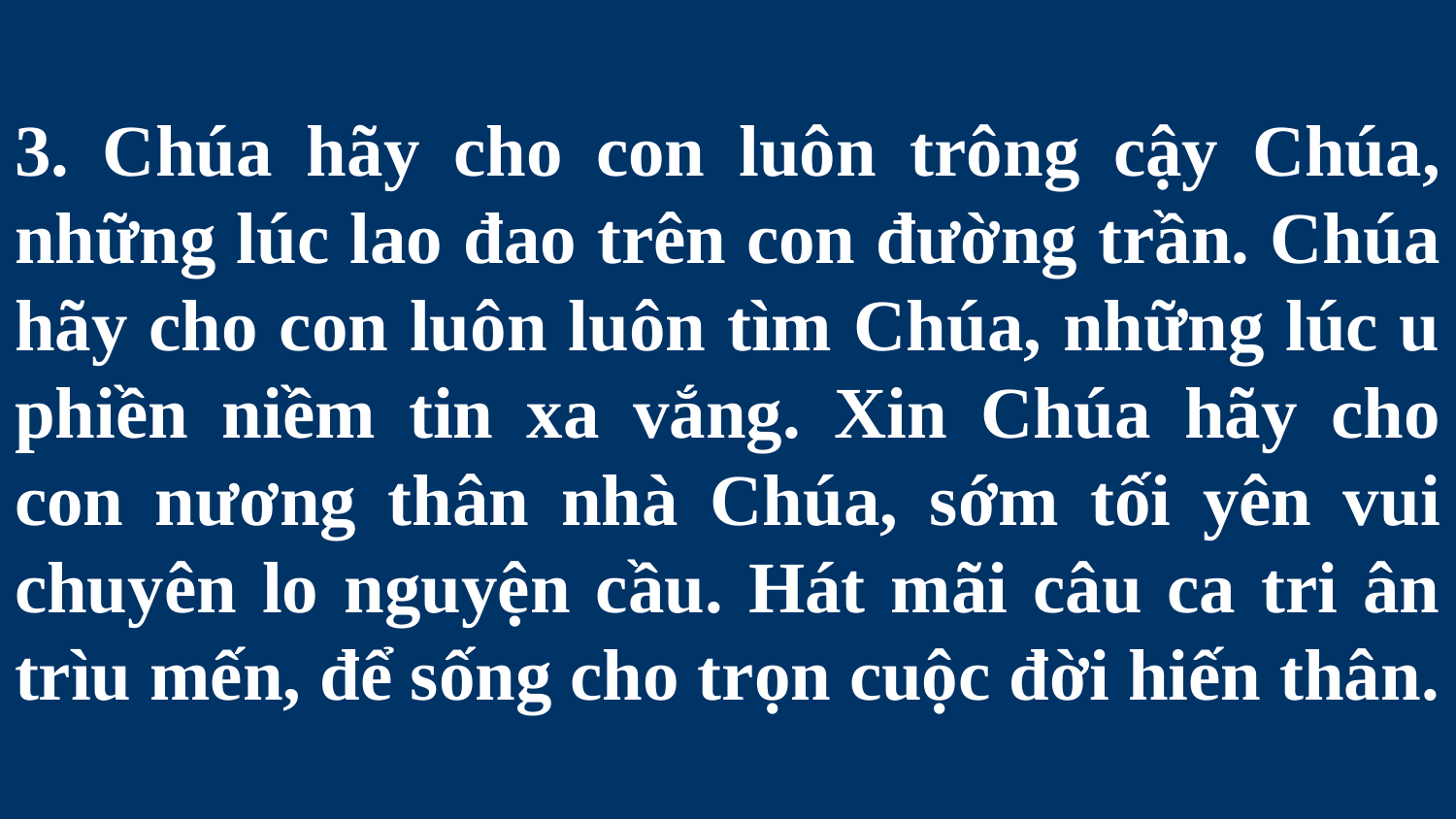

# 3. Chúa hãy cho con luôn trông cậy Chúa, những lúc lao đao trên con đường trần. Chúa hãy cho con luôn luôn tìm Chúa, những lúc u phiền niềm tin xa vắng. Xin Chúa hãy cho con nương thân nhà Chúa, sớm tối yên vui chuyên lo nguyện cầu. Hát mãi câu ca tri ân trìu mến, để sống cho trọn cuộc đời hiến thân.